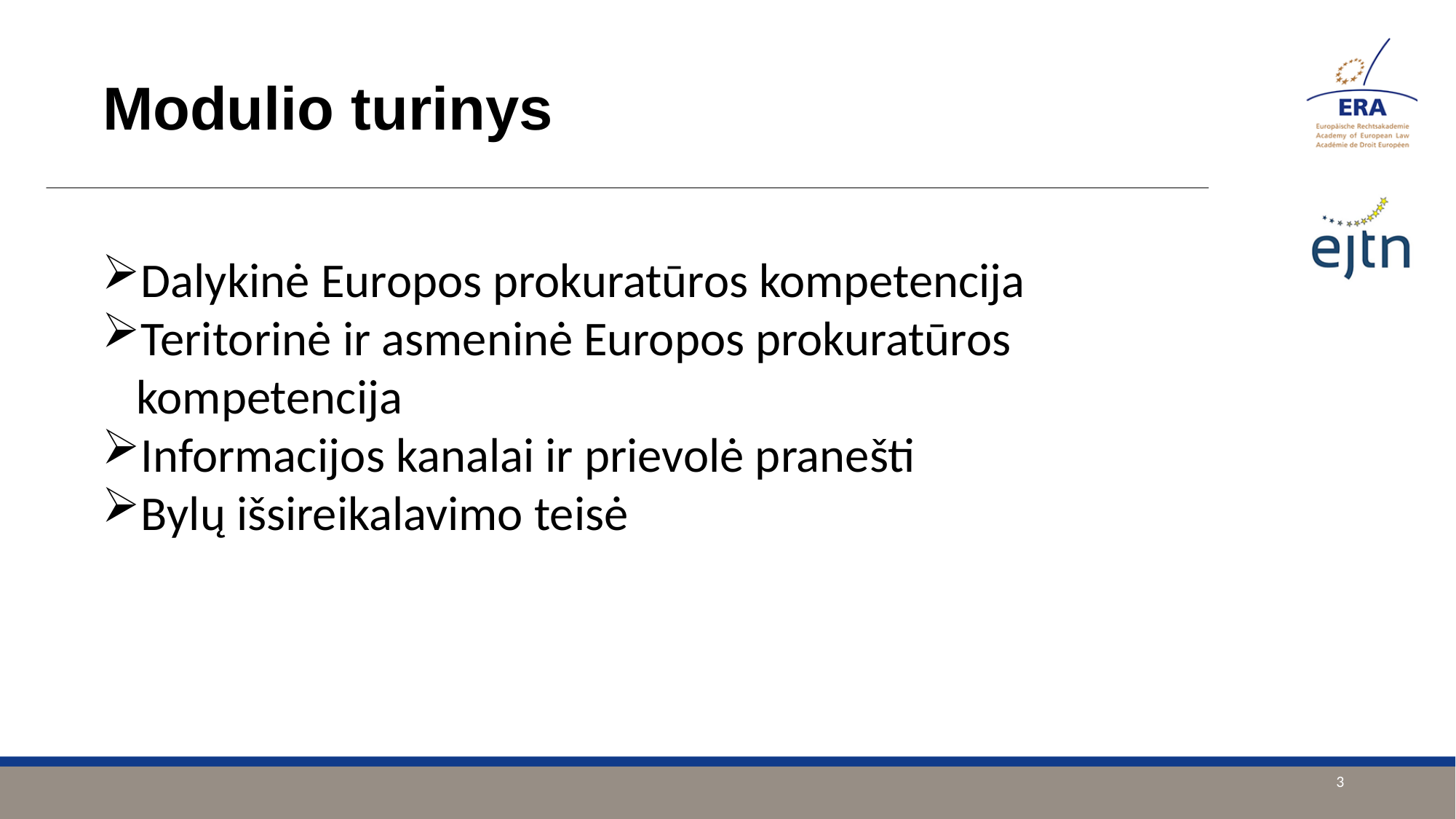

Modulio turinys
Dalykinė Europos prokuratūros kompetencija
Teritorinė ir asmeninė Europos prokuratūros kompetencija
Informacijos kanalai ir prievolė pranešti
Bylų išsireikalavimo teisė
3